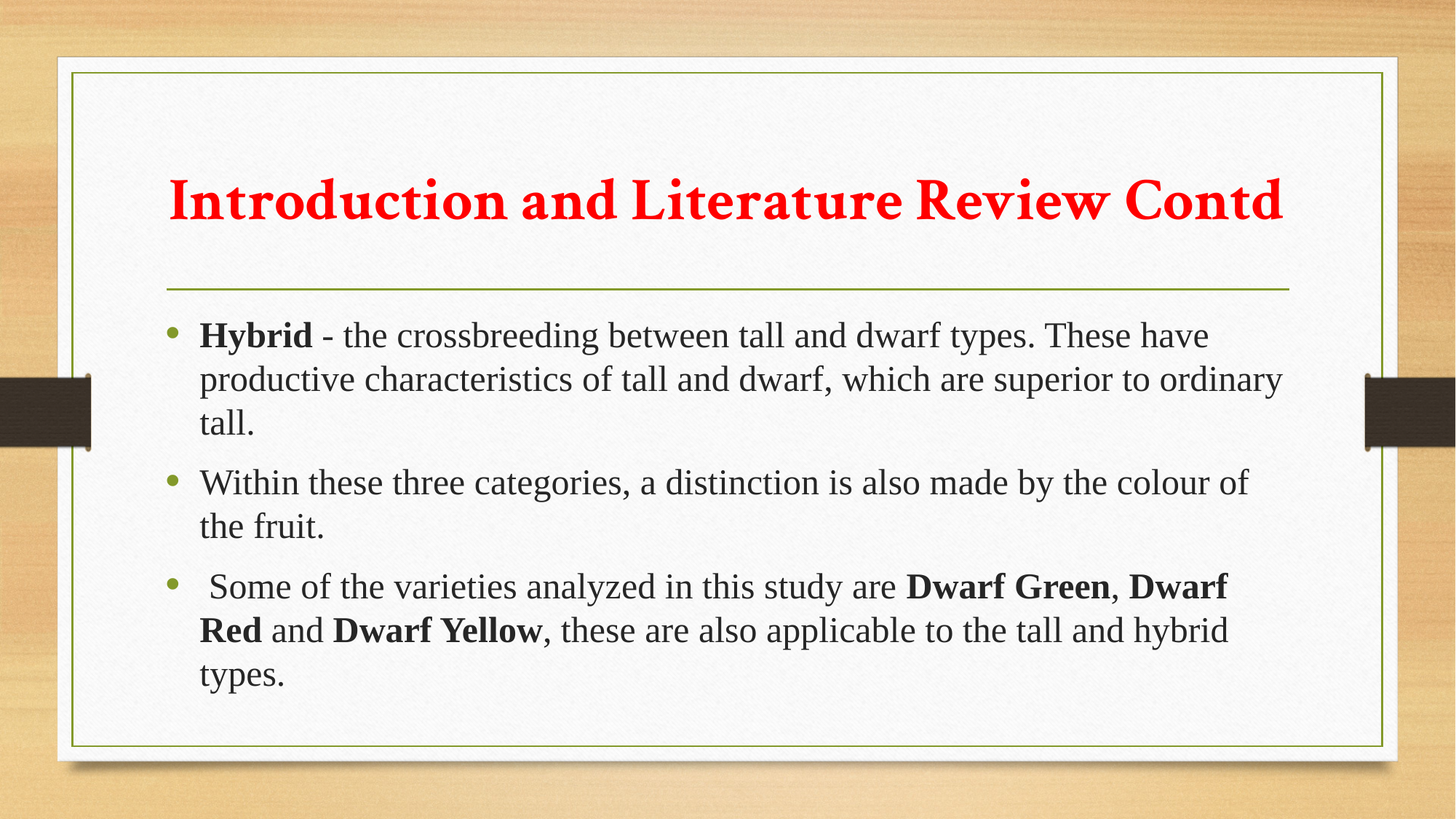

# Introduction and Literature Review Contd
Hybrid - the crossbreeding between tall and dwarf types. These have productive characteristics of tall and dwarf, which are superior to ordinary tall.
Within these three categories, a distinction is also made by the colour of the fruit.
 Some of the varieties analyzed in this study are Dwarf Green, Dwarf Red and Dwarf Yellow, these are also applicable to the tall and hybrid types.